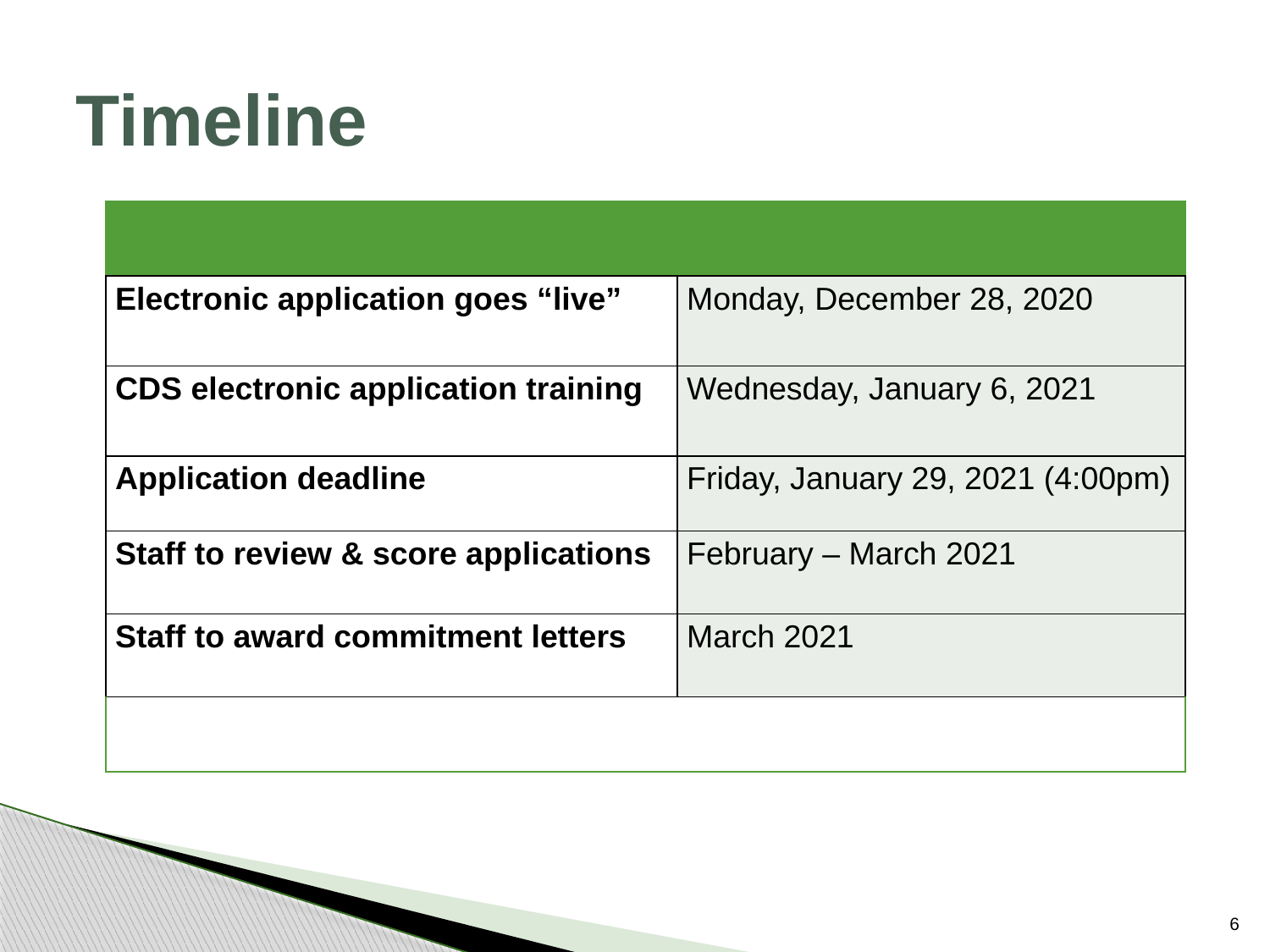

# Timeline
|  |  |
| --- | --- |
| Electronic application goes “live” | Monday, December 28, 2020 |
| CDS electronic application training | Wednesday, January 6, 2021 |
| Application deadline | Friday, January 29, 2021 (4:00pm) |
| Staff to review & score applications | February – March 2021 |
| Staff to award commitment letters | March 2021 |
|  |  |
6